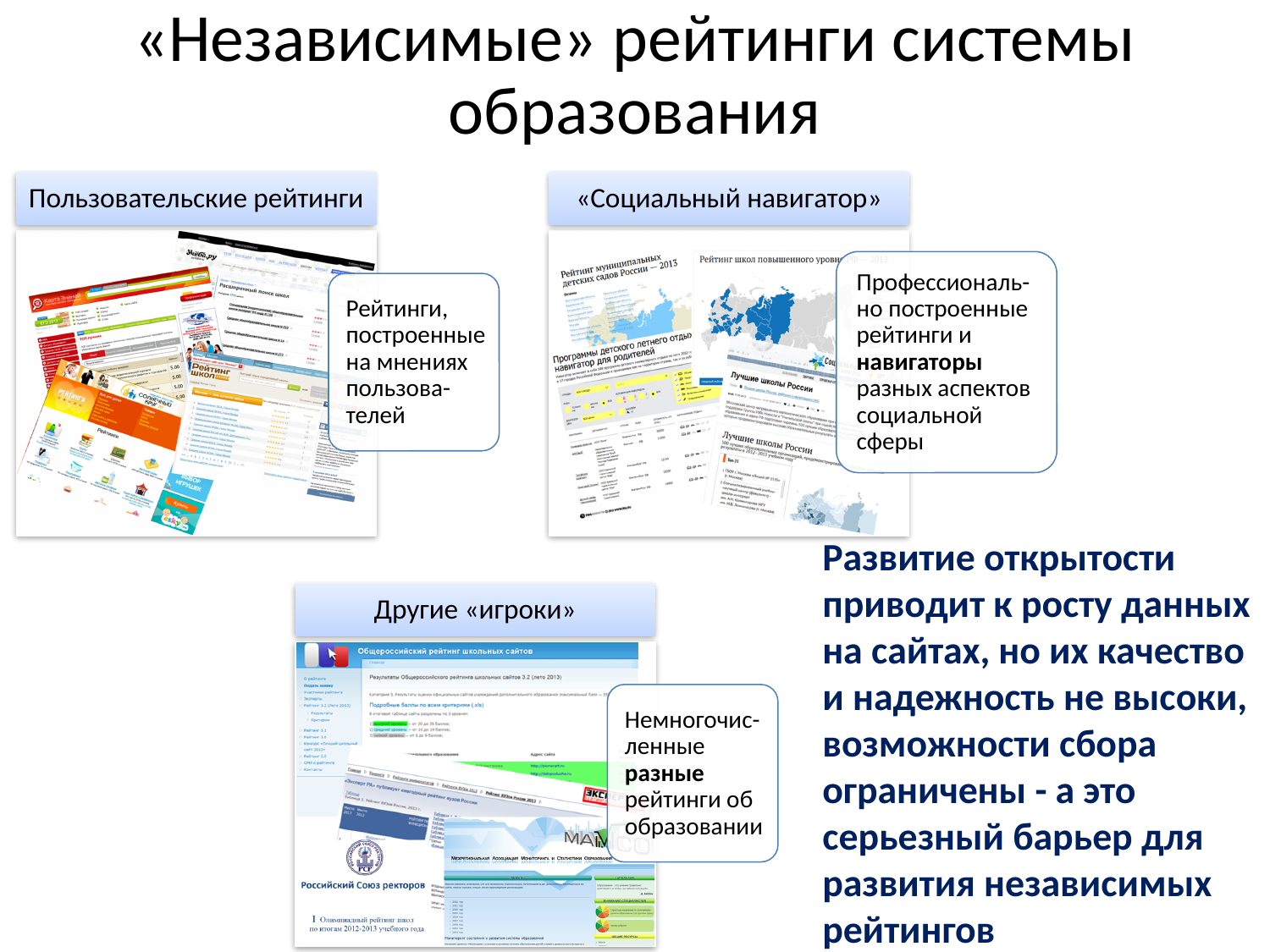

# «Независимые» рейтинги системы образования
Рейтинги, построенные на мнениях пользова-телей
Пользовательские рейтинги
Профессиональ-но построенные рейтинги и навигаторы разных аспектов социальной сферы
«Социальный навигатор»
Немногочис-ленные разные рейтинги об образовании
Другие «игроки»
Развитие открытости приводит к росту данных на сайтах, но их качество и надежность не высоки, возможности сбора ограничены - а это серьезный барьер для развития независимых рейтингов